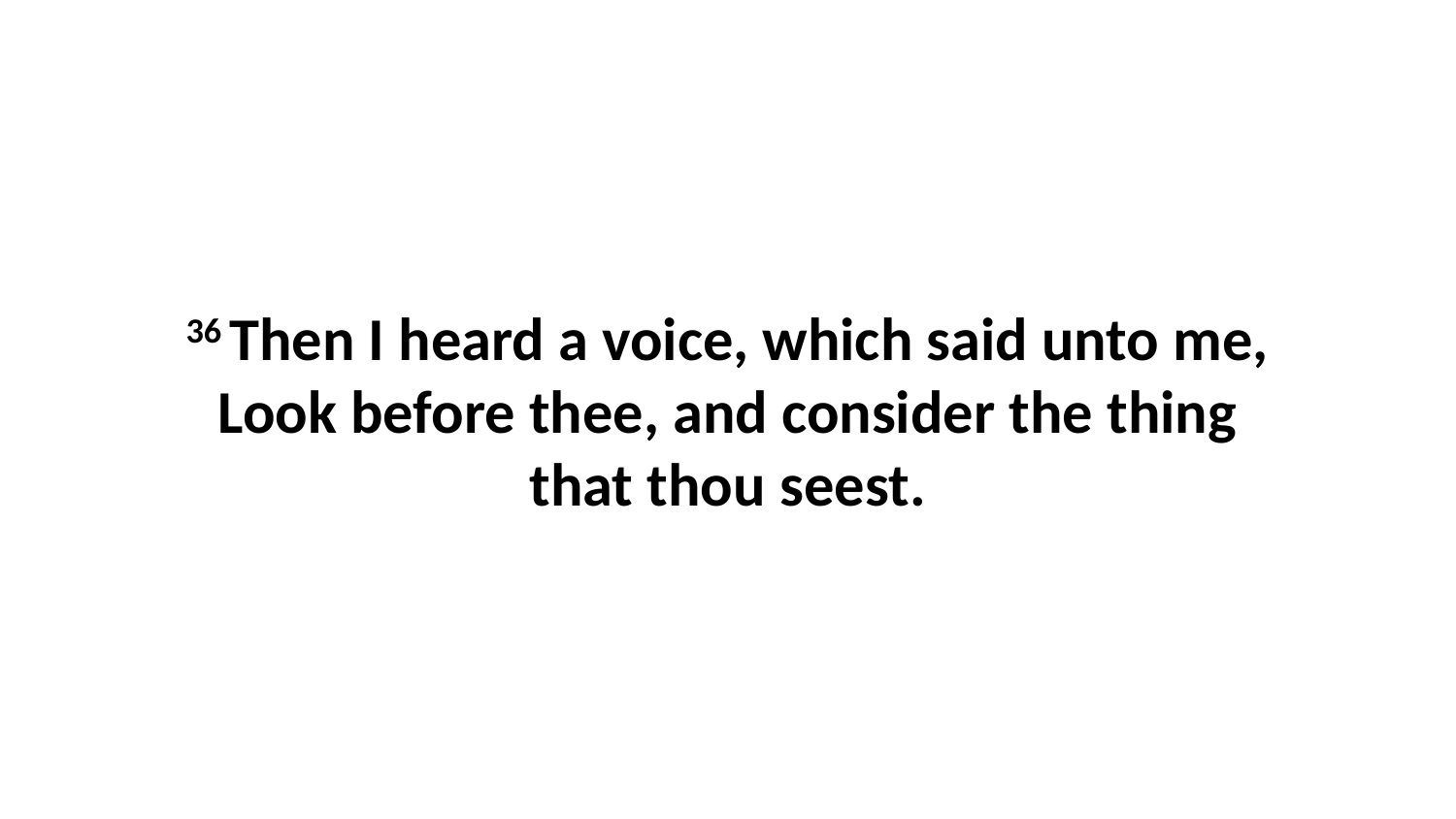

36 Then I heard a voice, which said unto me, Look before thee, and consider the thing that thou seest.